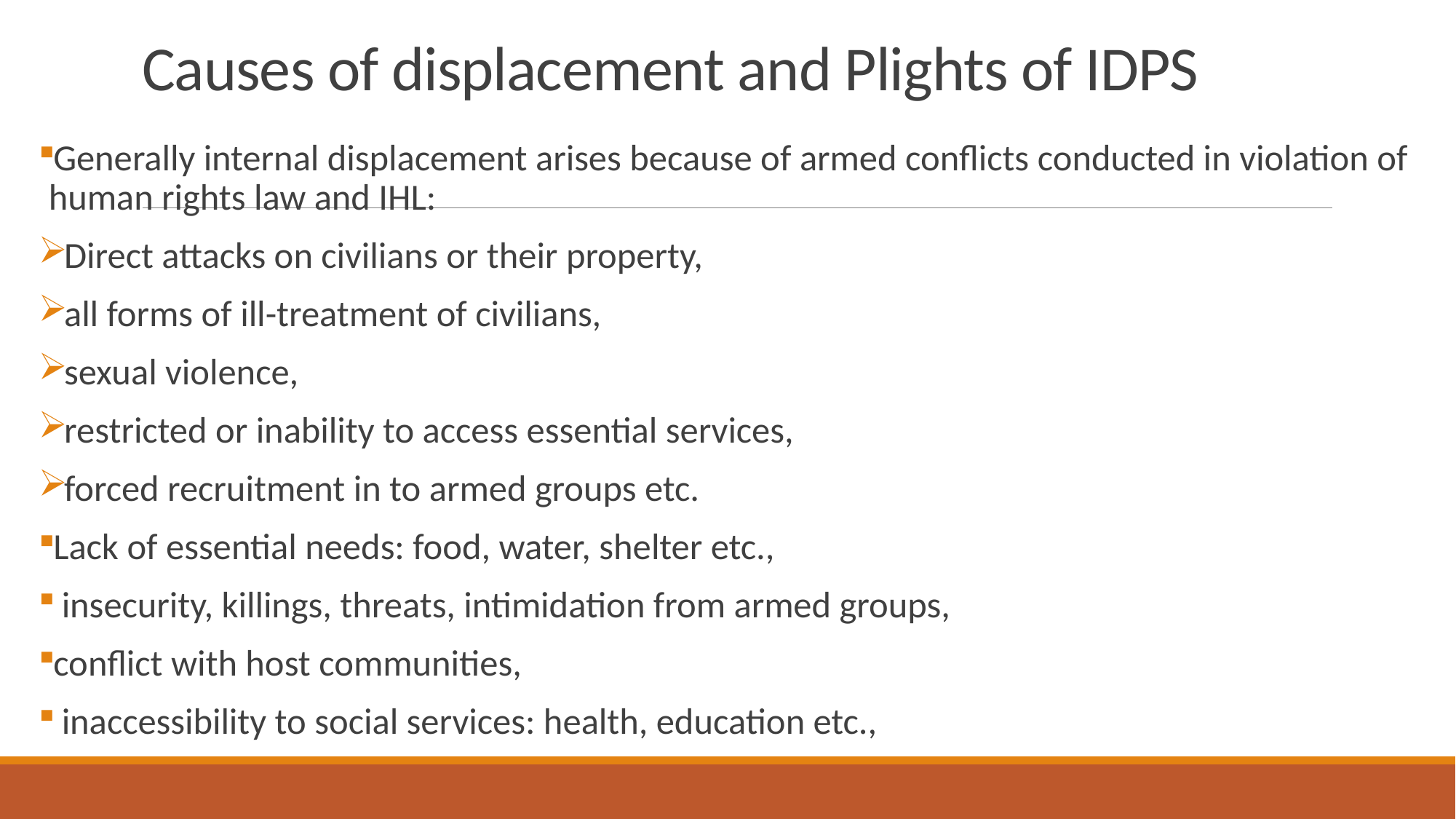

# Causes of displacement and Plights of IDPS
Generally internal displacement arises because of armed conflicts conducted in violation of human rights law and IHL:
Direct attacks on civilians or their property,
all forms of ill-treatment of civilians,
sexual violence,
restricted or inability to access essential services,
forced recruitment in to armed groups etc.
Lack of essential needs: food, water, shelter etc.,
 insecurity, killings, threats, intimidation from armed groups,
conflict with host communities,
 inaccessibility to social services: health, education etc.,